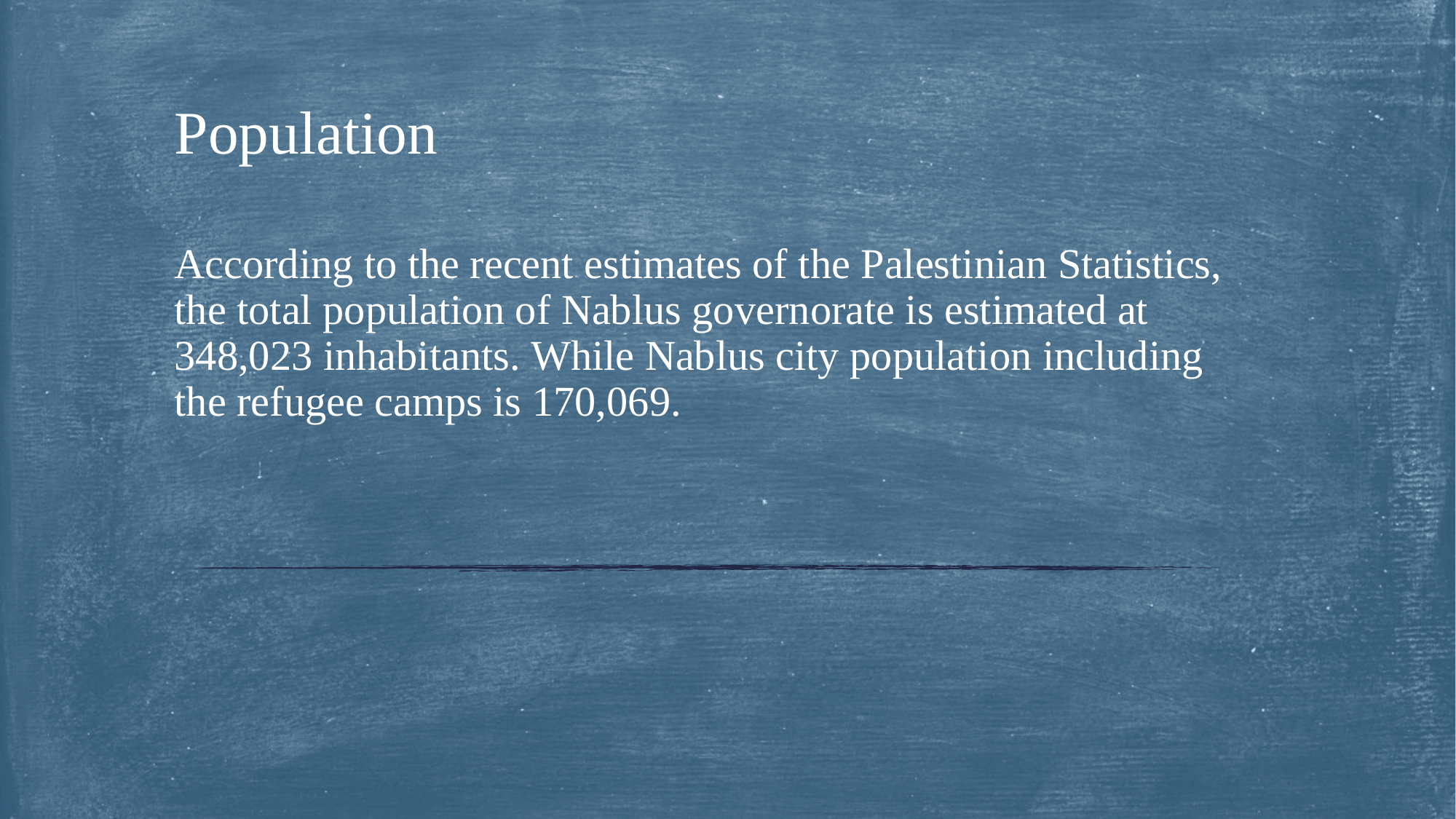

# Population
According to the recent estimates of the Palestinian Statistics, the total population of Nablus governorate is estimated at 348,023 inhabitants. While Nablus city population including
the refugee camps is 170,069.